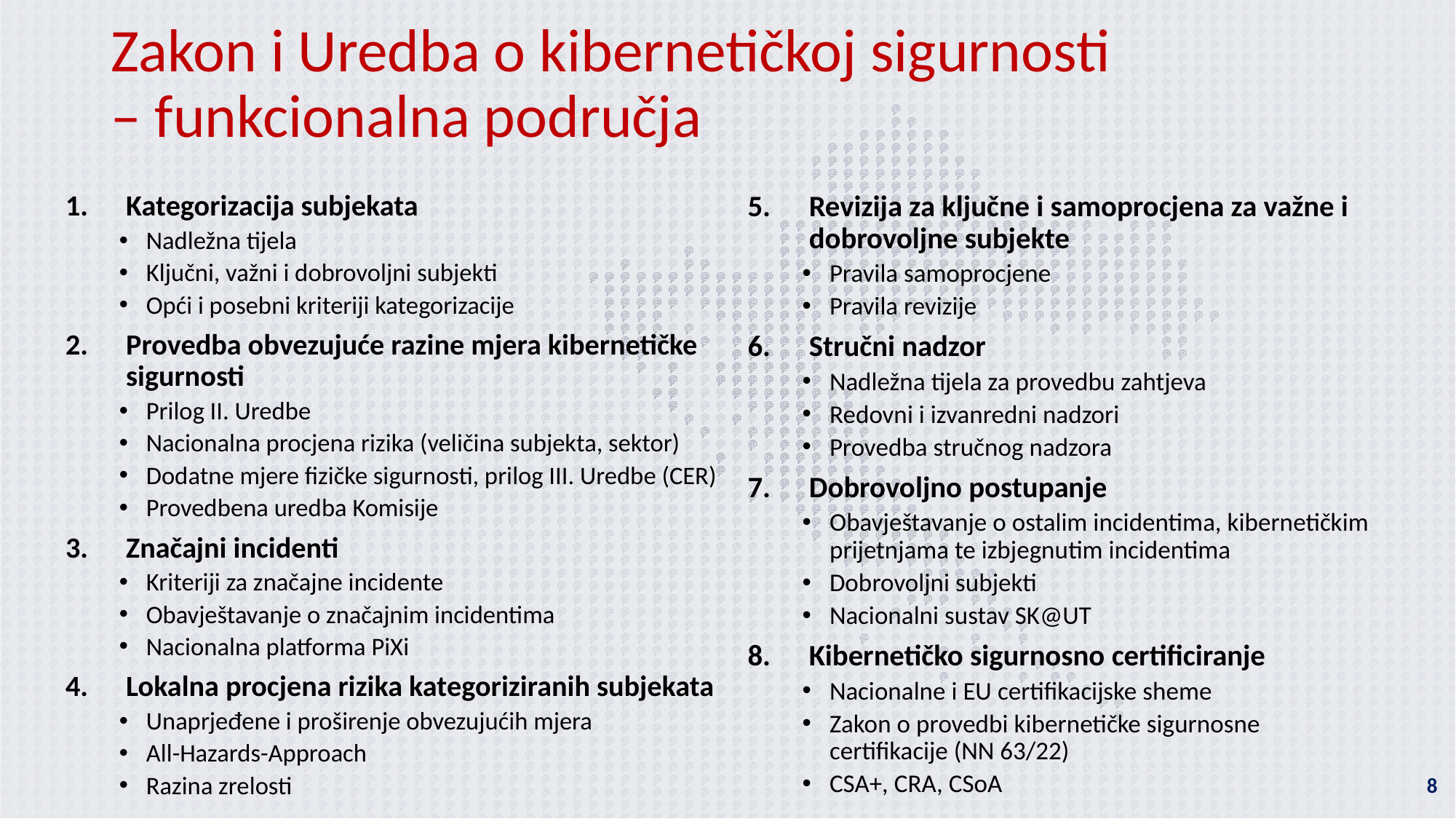

# Zakon i Uredba o kibernetičkoj sigurnosti – funkcionalna područja
Kategorizacija subjekata
Nadležna tijela
Ključni, važni i dobrovoljni subjekti
Opći i posebni kriteriji kategorizacije
Provedba obvezujuće razine mjera kibernetičke sigurnosti
Prilog II. Uredbe
Nacionalna procjena rizika (veličina subjekta, sektor)
Dodatne mjere fizičke sigurnosti, prilog III. Uredbe (CER)
Provedbena uredba Komisije
Značajni incidenti
Kriteriji za značajne incidente
Obavještavanje o značajnim incidentima
Nacionalna platforma PiXi
Lokalna procjena rizika kategoriziranih subjekata
Unaprjeđene i proširenje obvezujućih mjera
All-Hazards-Approach
Razina zrelosti

Revizija za ključne i samoprocjena za važne i dobrovoljne subjekte
Pravila samoprocjene
Pravila revizije
Stručni nadzor
Nadležna tijela za provedbu zahtjeva
Redovni i izvanredni nadzori
Provedba stručnog nadzora
Dobrovoljno postupanje
Obavještavanje o ostalim incidentima, kibernetičkim prijetnjama te izbjegnutim incidentima
Dobrovoljni subjekti
Nacionalni sustav SK@UT
Kibernetičko sigurnosno certificiranje
Nacionalne i EU certifikacijske sheme
Zakon o provedbi kibernetičke sigurnosne certifikacije (NN 63/22)
CSA+, CRA, CSoA
8